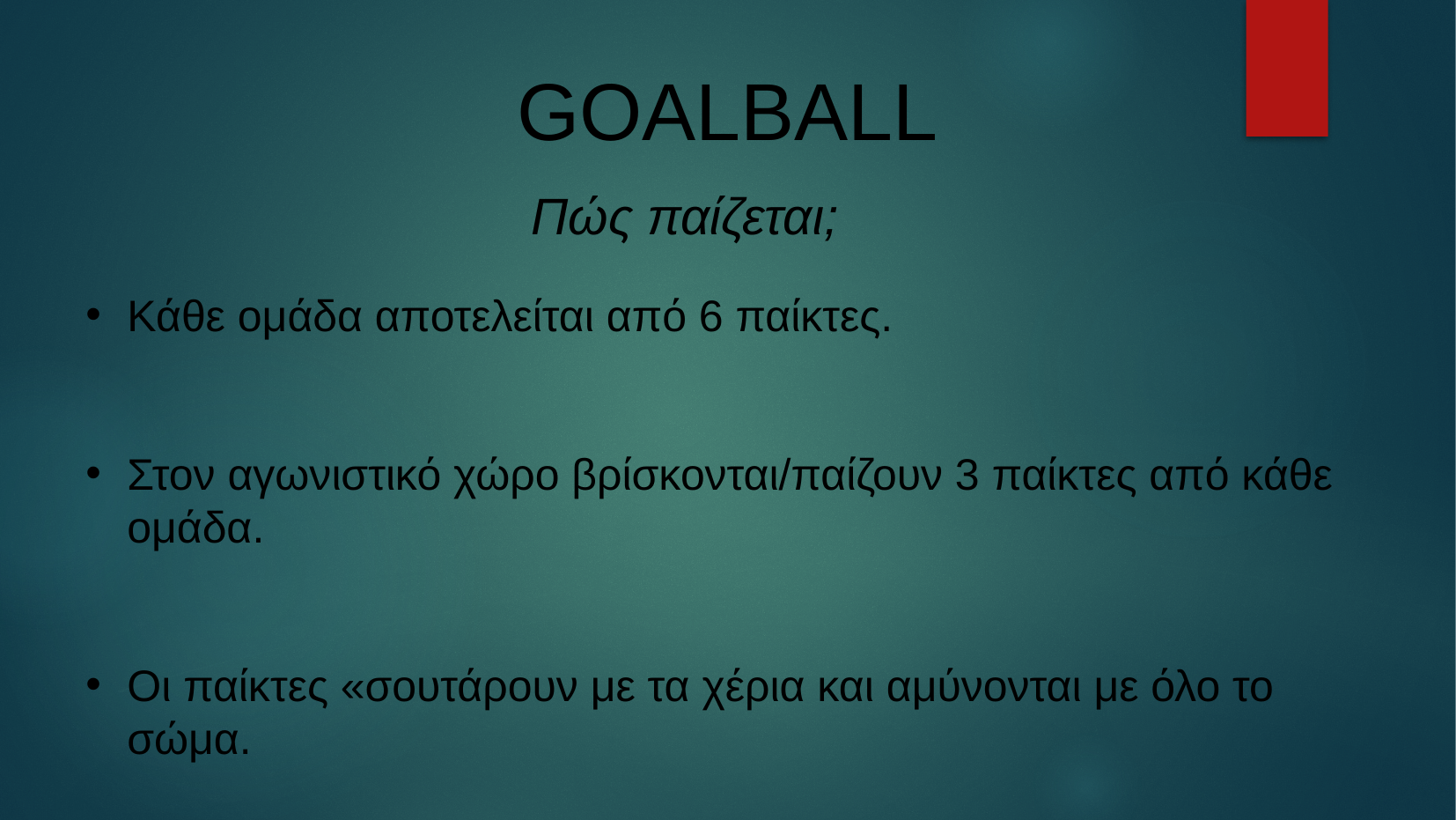

GOALBALL

   Πώς παίζεται;

Κάθε ομάδα αποτελείται από 6 παίκτες.

Στον αγωνιστικό χώρο βρίσκονται/παίζουν 3 παίκτες από κάθε ομάδα.

Οι παίκτες «σουτάρουν με τα χέρια και αμύνονται με όλο το σώμα.